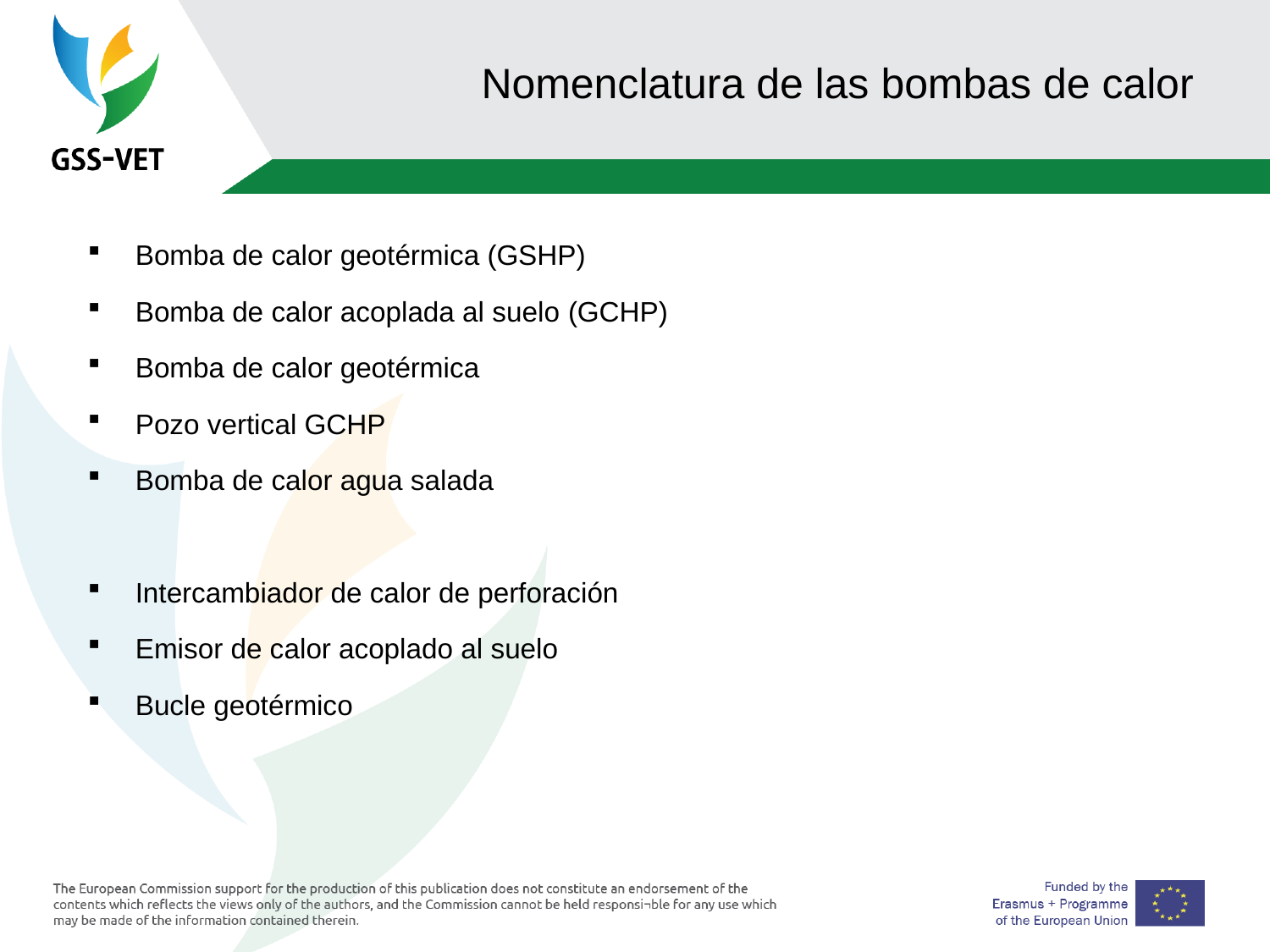

96
# Nomenclatura de las bombas de calor
Bomba de calor geotérmica (GSHP)
Bomba de calor acoplada al suelo (GCHP)
Bomba de calor geotérmica
Pozo vertical GCHP
Bomba de calor agua salada

Intercambiador de calor de perforación
Emisor de calor acoplado al suelo
Bucle geotérmico